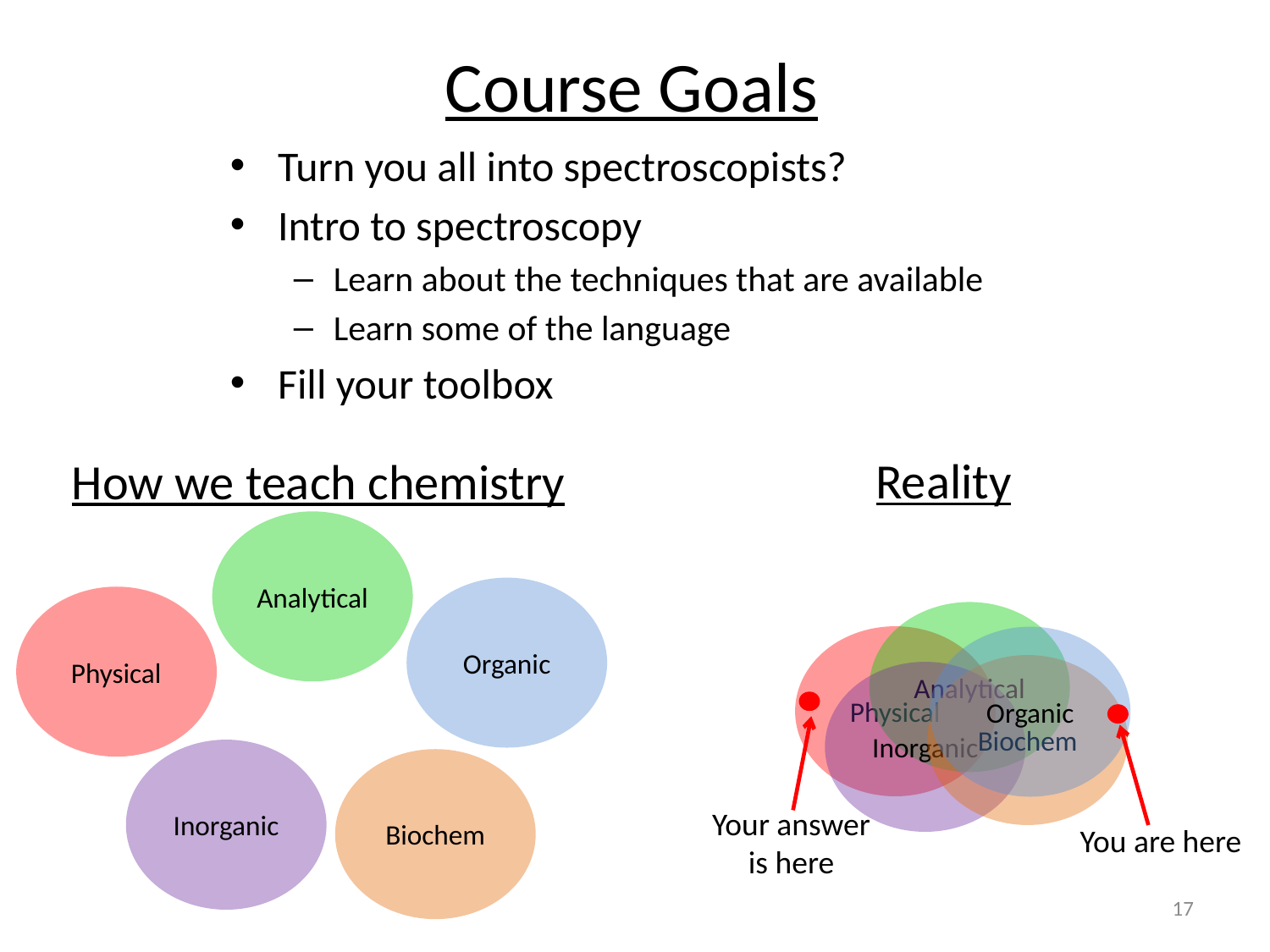

Course Goals
Turn you all into spectroscopists?
Intro to spectroscopy
Learn about the techniques that are available
Learn some of the language
Fill your toolbox
Reality
How we teach chemistry
Analytical
Organic
Physical
Analytical
Physical
Organic
Biochem
Inorganic

Inorganic
Biochem
Your answer is here
You are here
17